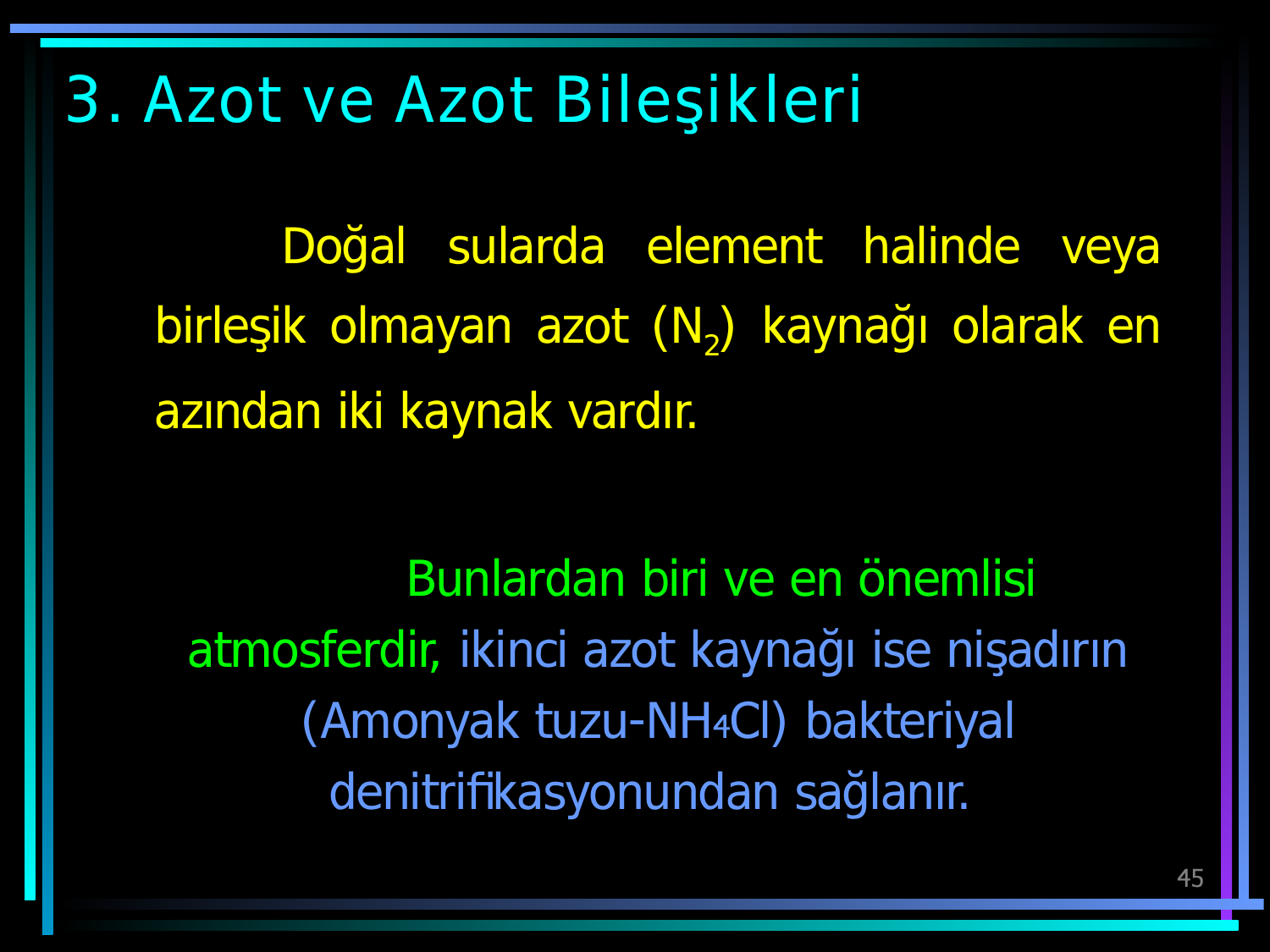

# 3. Azot ve Azot Bileşikleri
		Doğal sularda element halinde veya birleşik olmayan azot (N2) kaynağı olarak en azından iki kaynak vardır.

		Bunlardan biri ve en önemlisi atmosferdir, ikinci azot kaynağı ise nişadırın (Amonyak tuzu-NH4Cl) bakteriyal denitrifikasyonundan sağlanır.
45